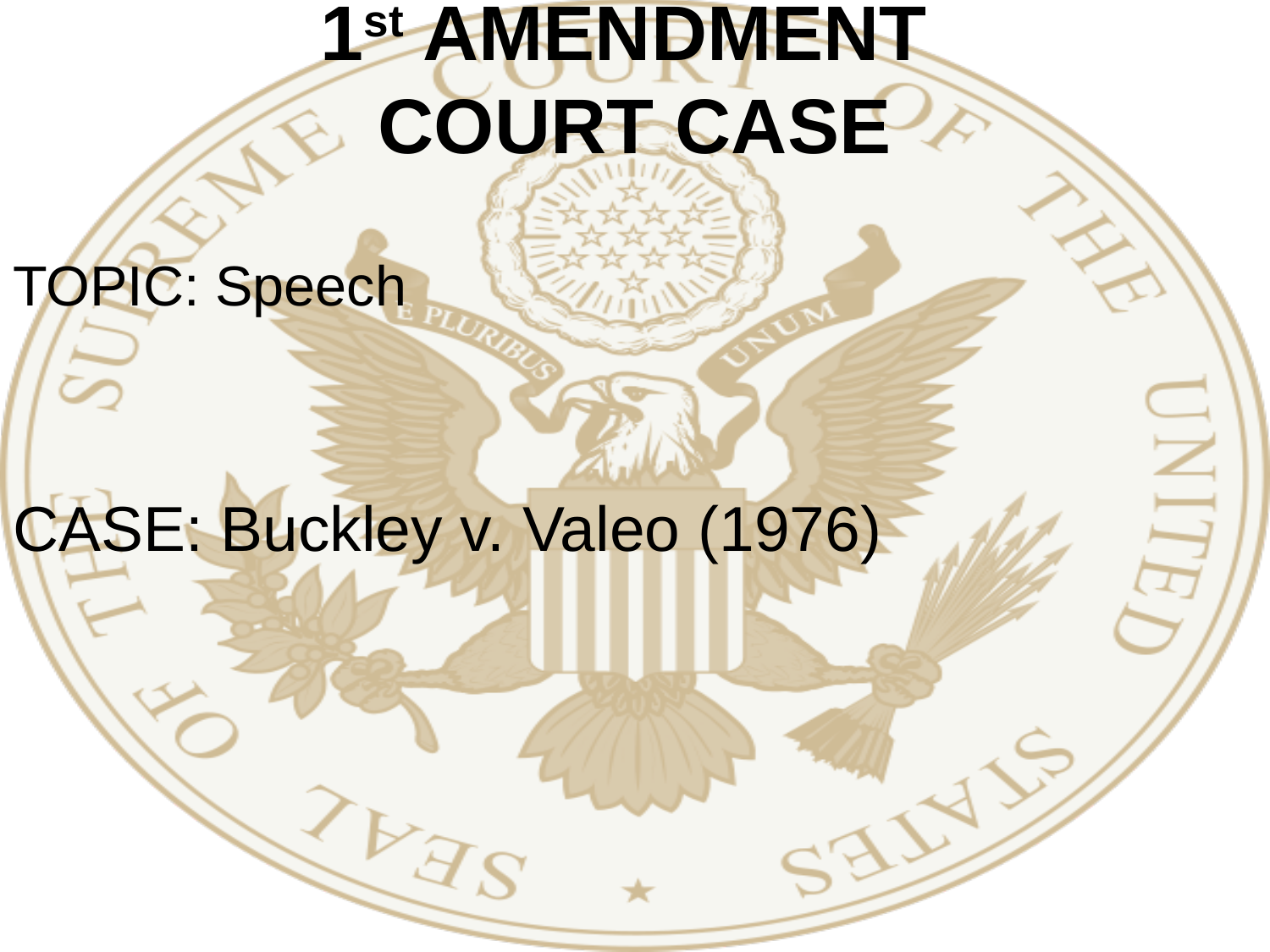

# 1st AMENDMENT COURT CASE
TOPIC: Speech

CASE: Buckley v. Valeo (1976)